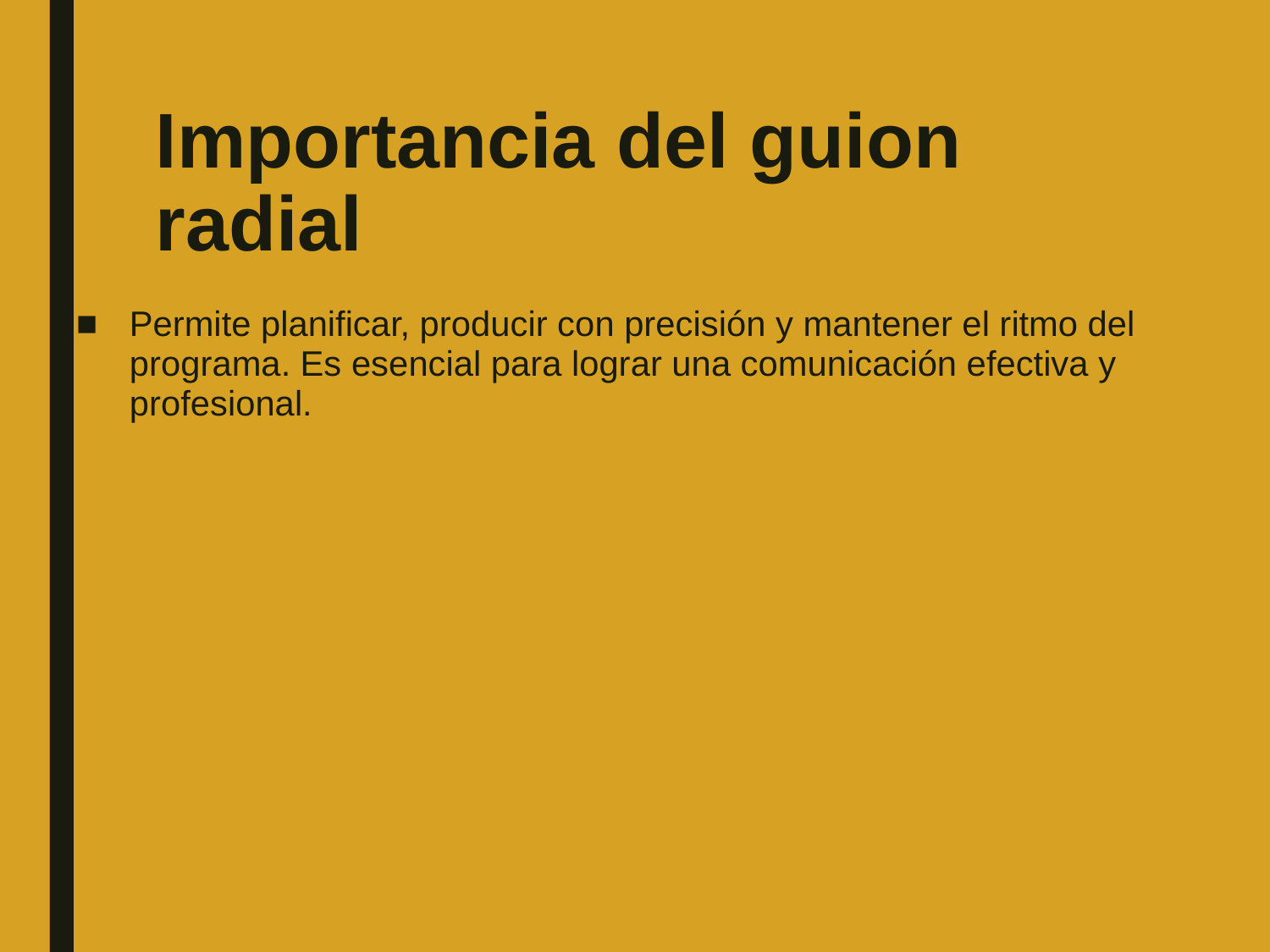

# Importancia del guion radial
Permite planificar, producir con precisión y mantener el ritmo del programa. Es esencial para lograr una comunicación efectiva y profesional.